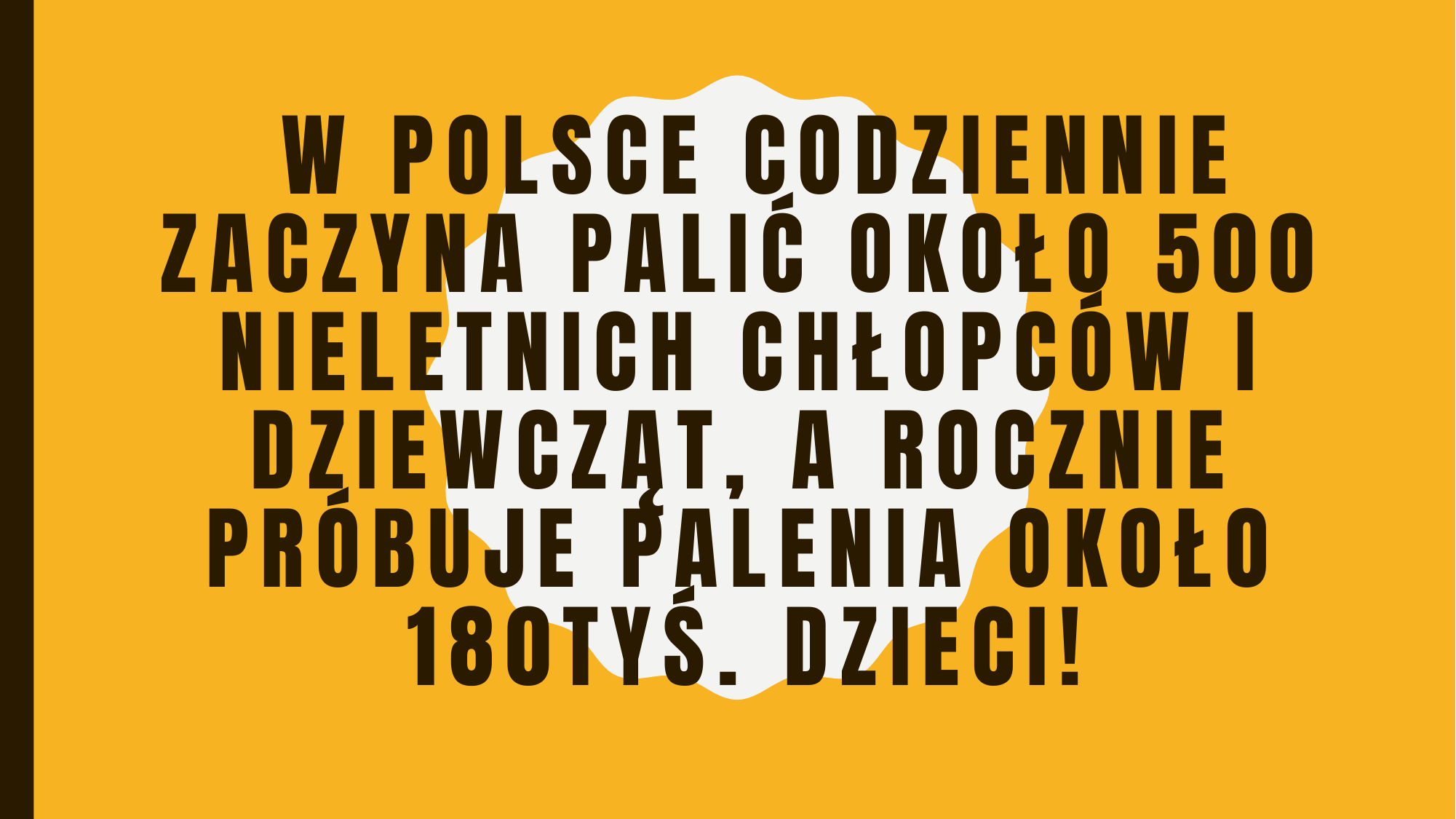

# w Polsce codziennie zaczyna palić około 500 nieletnich chłopców i dziewcząt, a rocznie próbuje palenia około 180tyś. Dzieci!